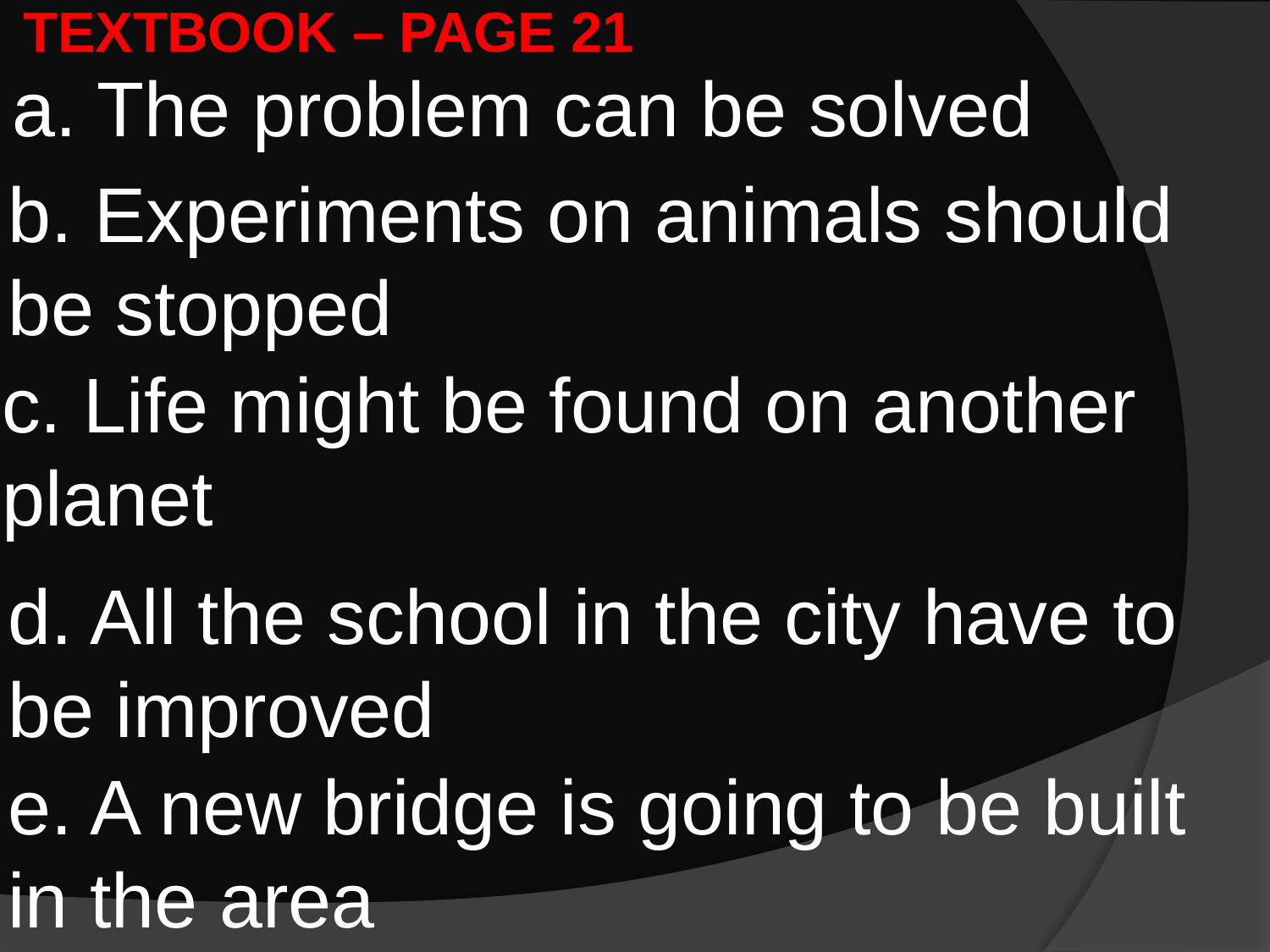

TEXTBOOK – PAGE 21
a. The problem can be solved
b. Experiments on animals should be stopped
c. Life might be found on another planet
d. All the school in the city have to be improved
e. A new bridge is going to be built in the area